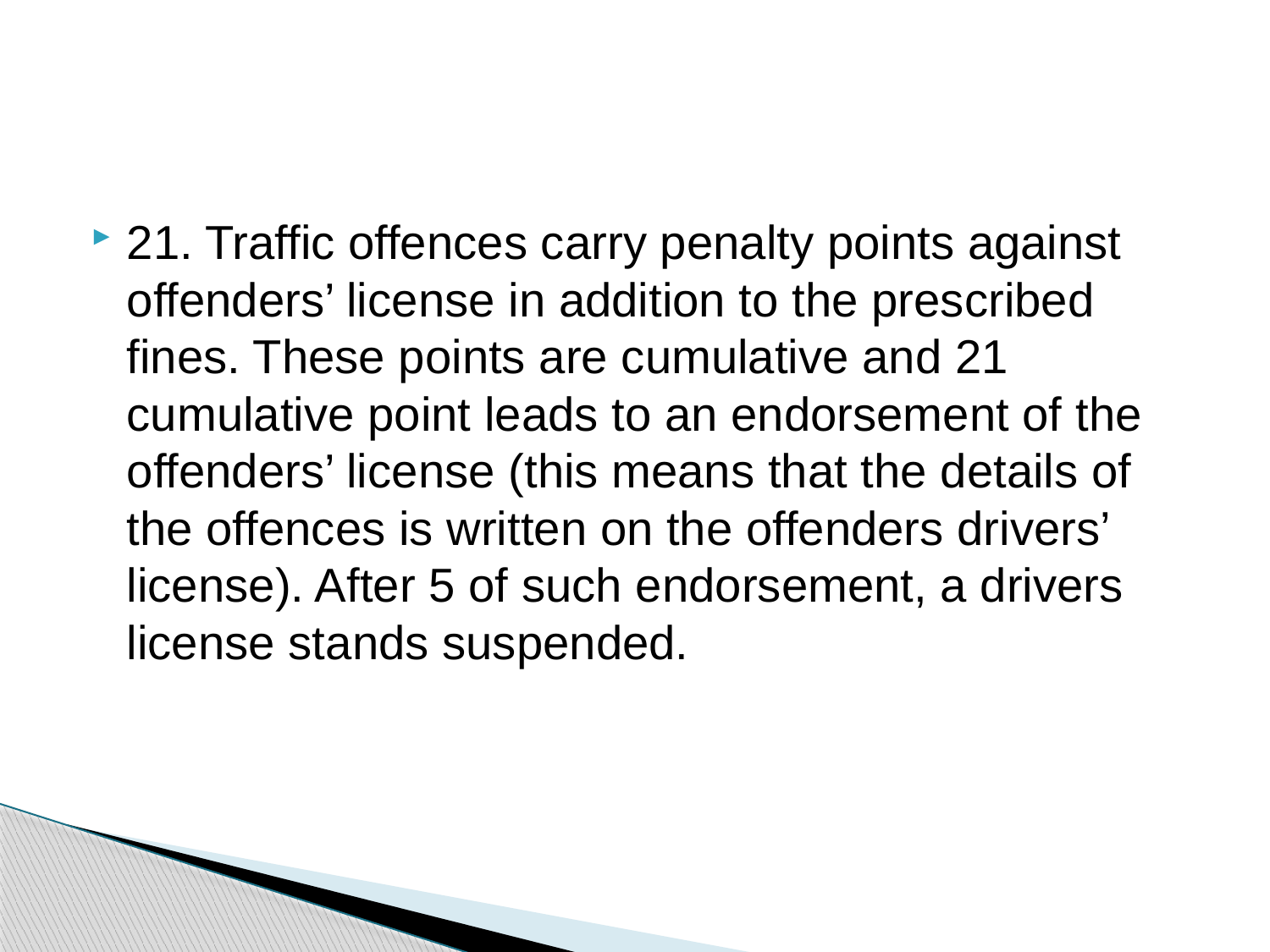

#
21. Traffic offences carry penalty points against offenders’ license in addition to the prescribed fines. These points are cumulative and 21 cumulative point leads to an endorsement of the offenders’ license (this means that the details of the offences is written on the offenders drivers’ license). After 5 of such endorsement, a drivers license stands suspended.